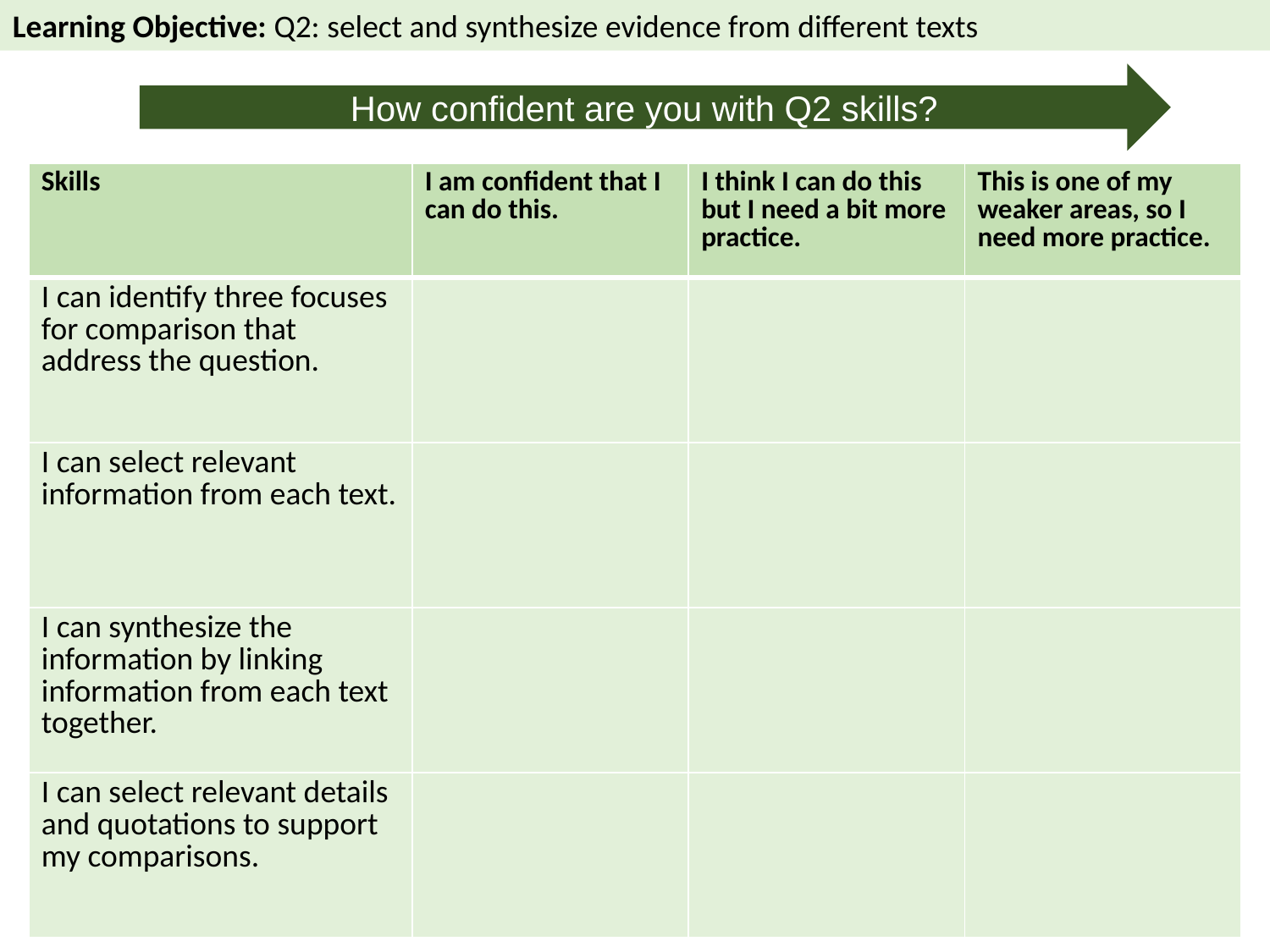

Learning Objective: Q2: select and synthesize evidence from different texts
How confident are you with Q2 skills?
| Skills | I am confident that I can do this. | I think I can do this but I need a bit more practice. | This is one of my weaker areas, so I need more practice. |
| --- | --- | --- | --- |
| I can identify three focuses for comparison that address the question. |  |  |  |
| I can select relevant information from each text. |  |  |  |
| I can synthesize the information by linking information from each text together. |  |  |  |
| I can select relevant details and quotations to support my comparisons. |  |  |  |